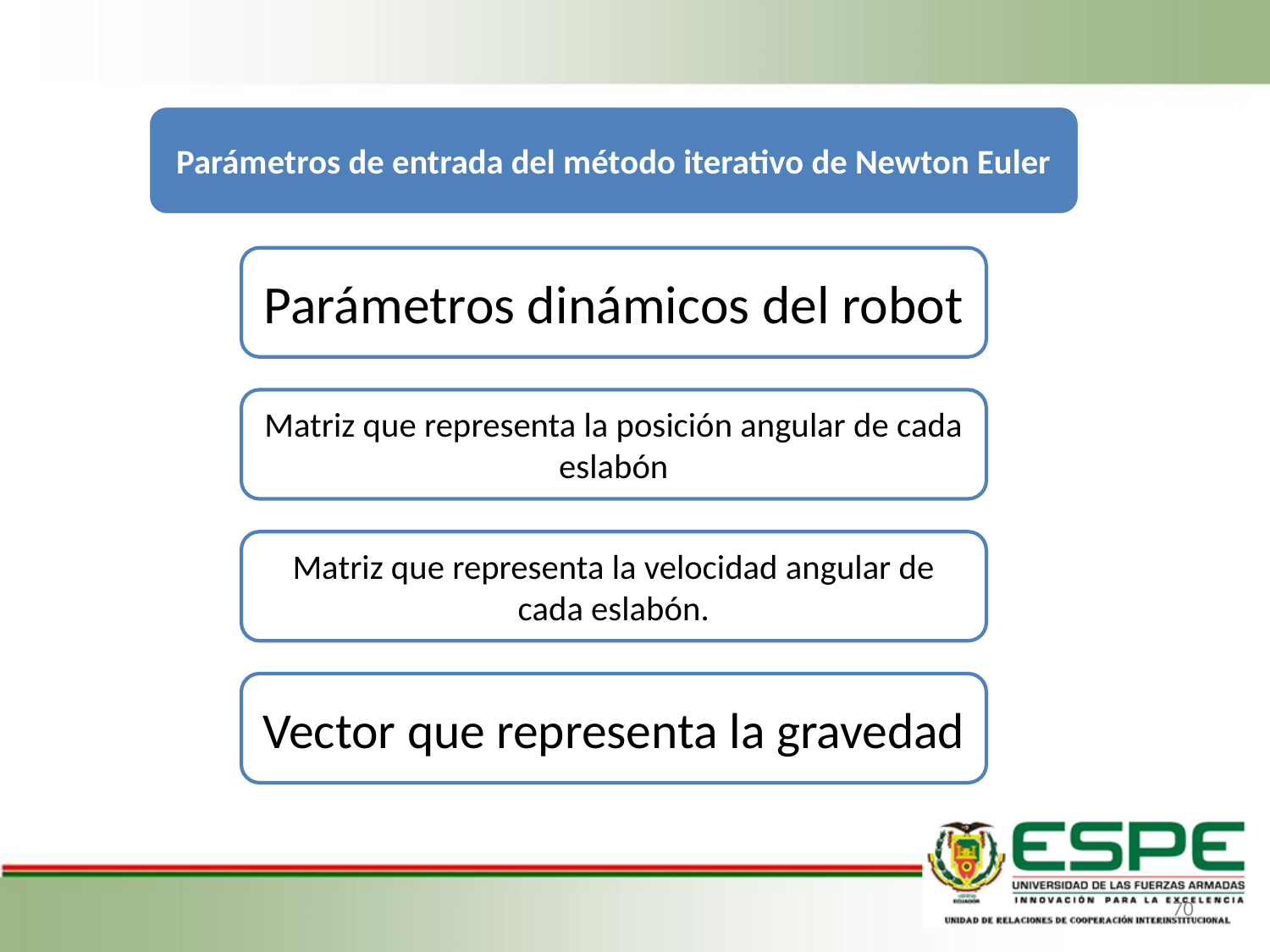

Parámetros de entrada del método iterativo de Newton Euler
Parámetros dinámicos del robot
Matriz que representa la posición angular de cada eslabón
Matriz que representa la velocidad angular de cada eslabón.
Vector que representa la gravedad
70